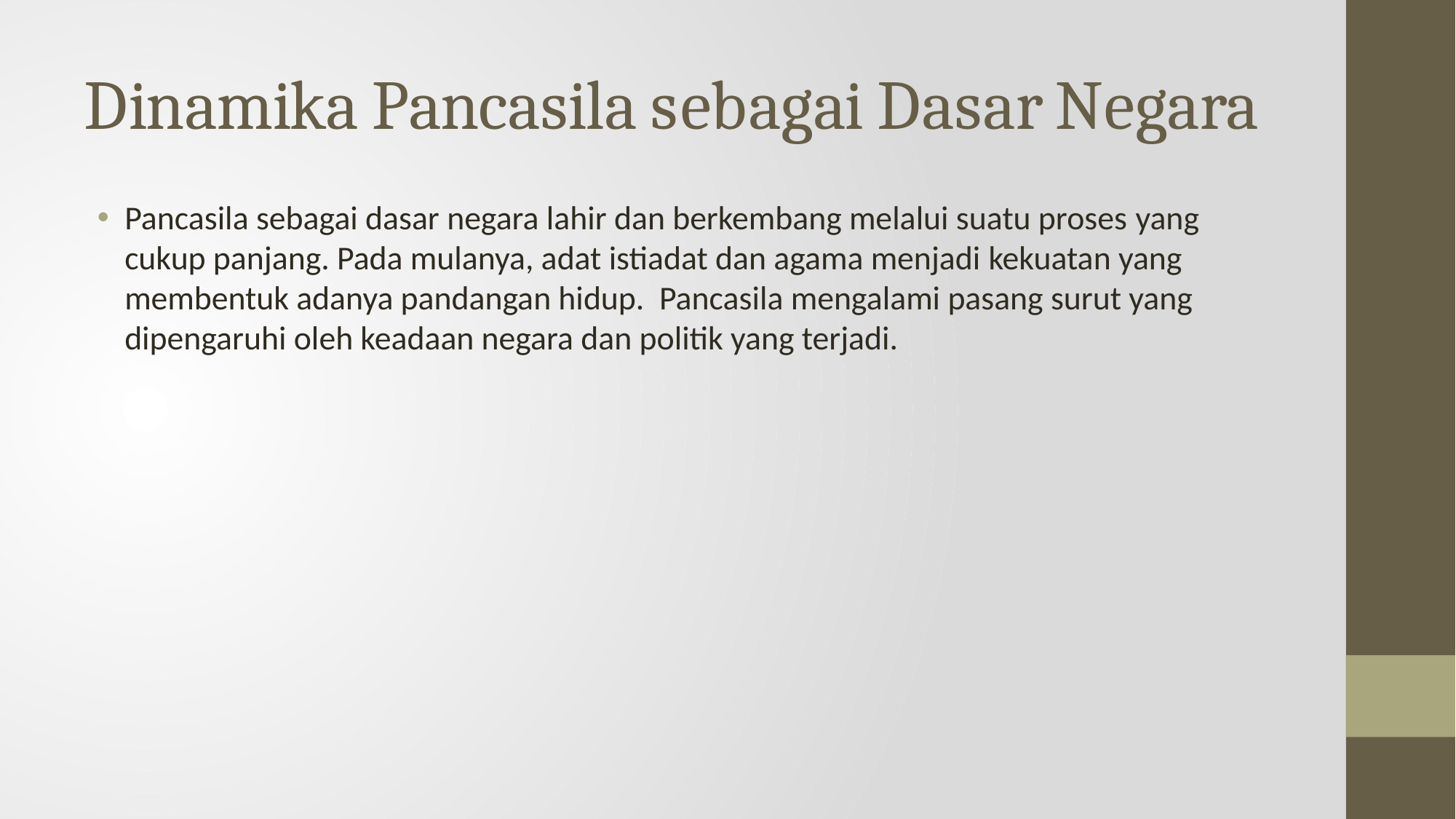

# Dinamika Pancasila sebagai Dasar Negara
Pancasila sebagai dasar negara lahir dan berkembang melalui suatu proses yang cukup panjang. Pada mulanya, adat istiadat dan agama menjadi kekuatan yang membentuk adanya pandangan hidup.  Pancasila mengalami pasang surut yang dipengaruhi oleh keadaan negara dan politik yang terjadi.